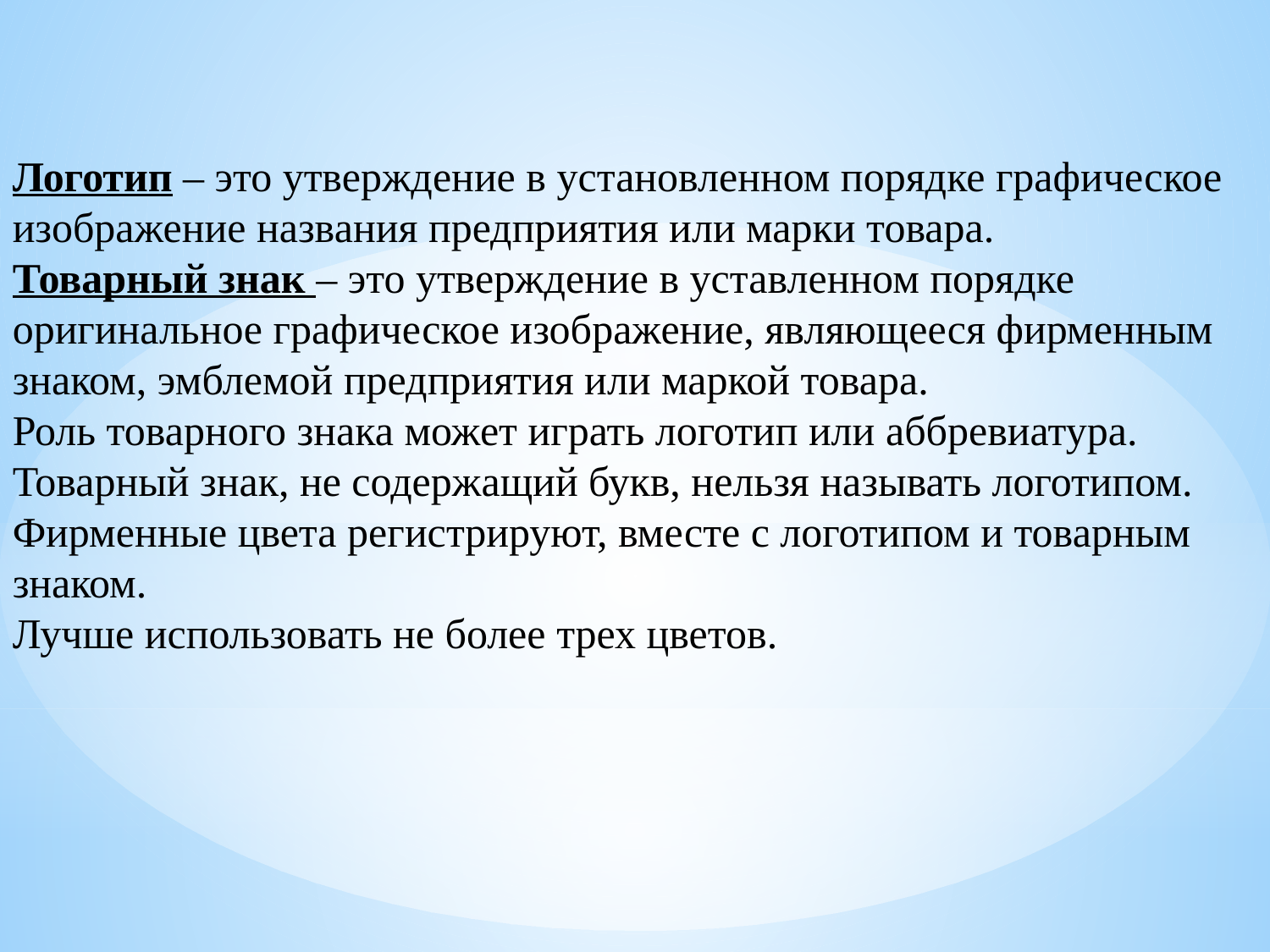

Логотип – это утверждение в установленном порядке графическое изображение названия предприятия или марки товара.
Товарный знак – это утверждение в уставленном порядке оригинальное графическое изображение, являющееся фирменным знаком, эмблемой предприятия или маркой товара.
Роль товарного знака может играть логотип или аббревиатура. Товарный знак, не содержащий букв, нельзя называть логотипом.
Фирменные цвета регистрируют, вместе с логотипом и товарным знаком.
Лучше использовать не более трех цветов.
#